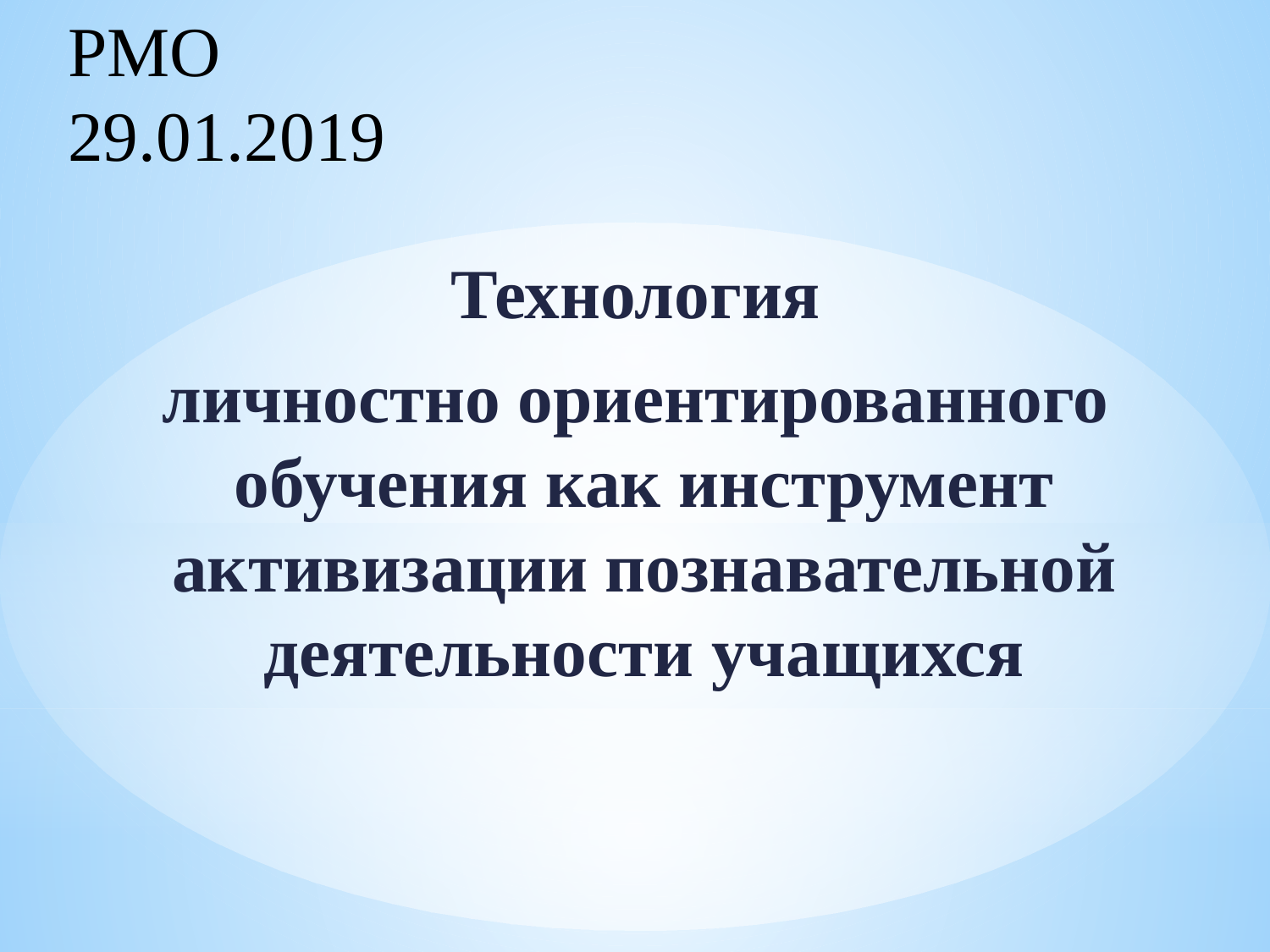

РМО
29.01.2019
Технология
личностно ориентированного  обучения как инструмент активизации познавательной деятельности учащихся